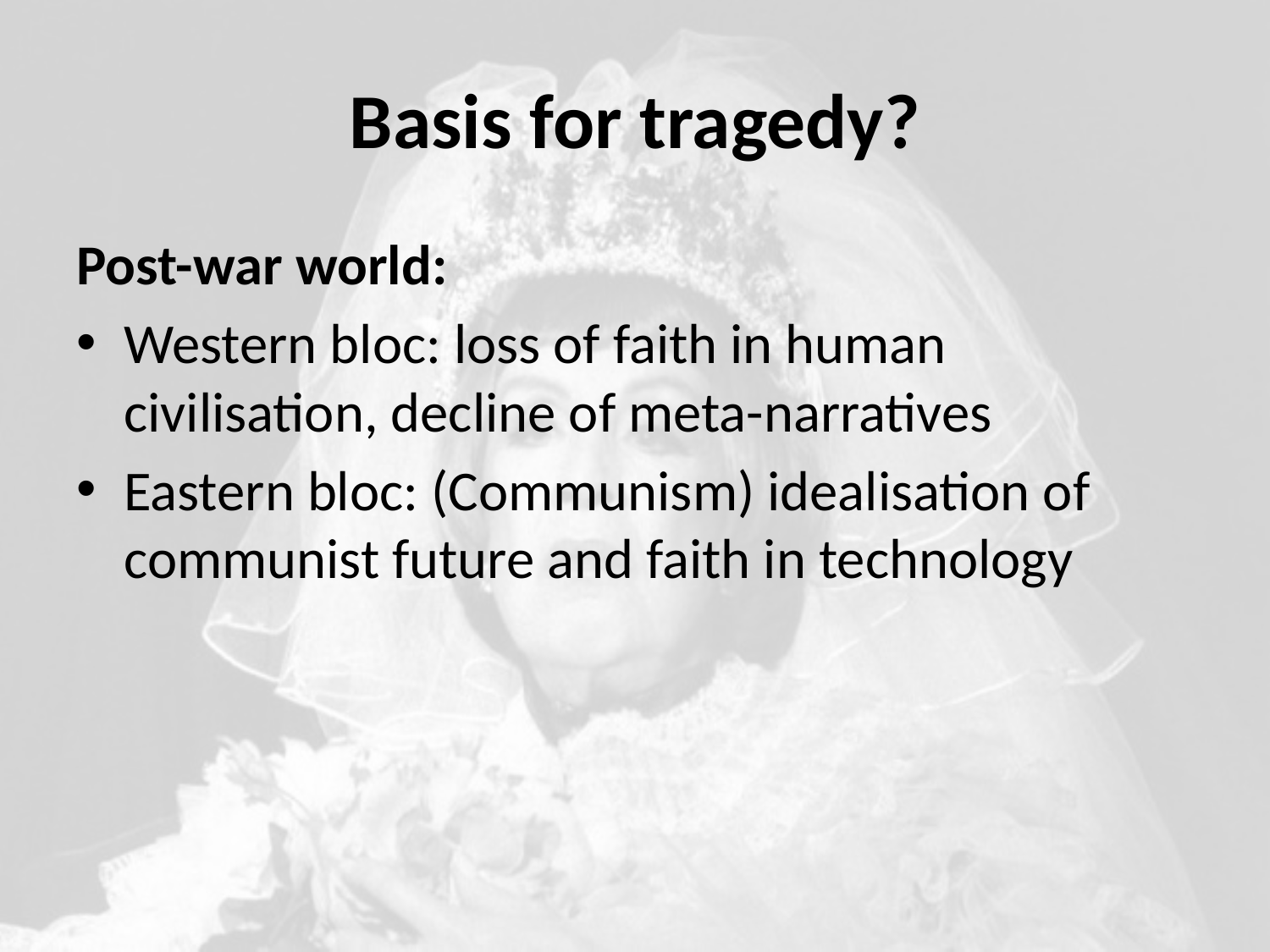

# Basis for tragedy?
Post-war world:
Western bloc: loss of faith in human civilisation, decline of meta-narratives
Eastern bloc: (Communism) idealisation of communist future and faith in technology